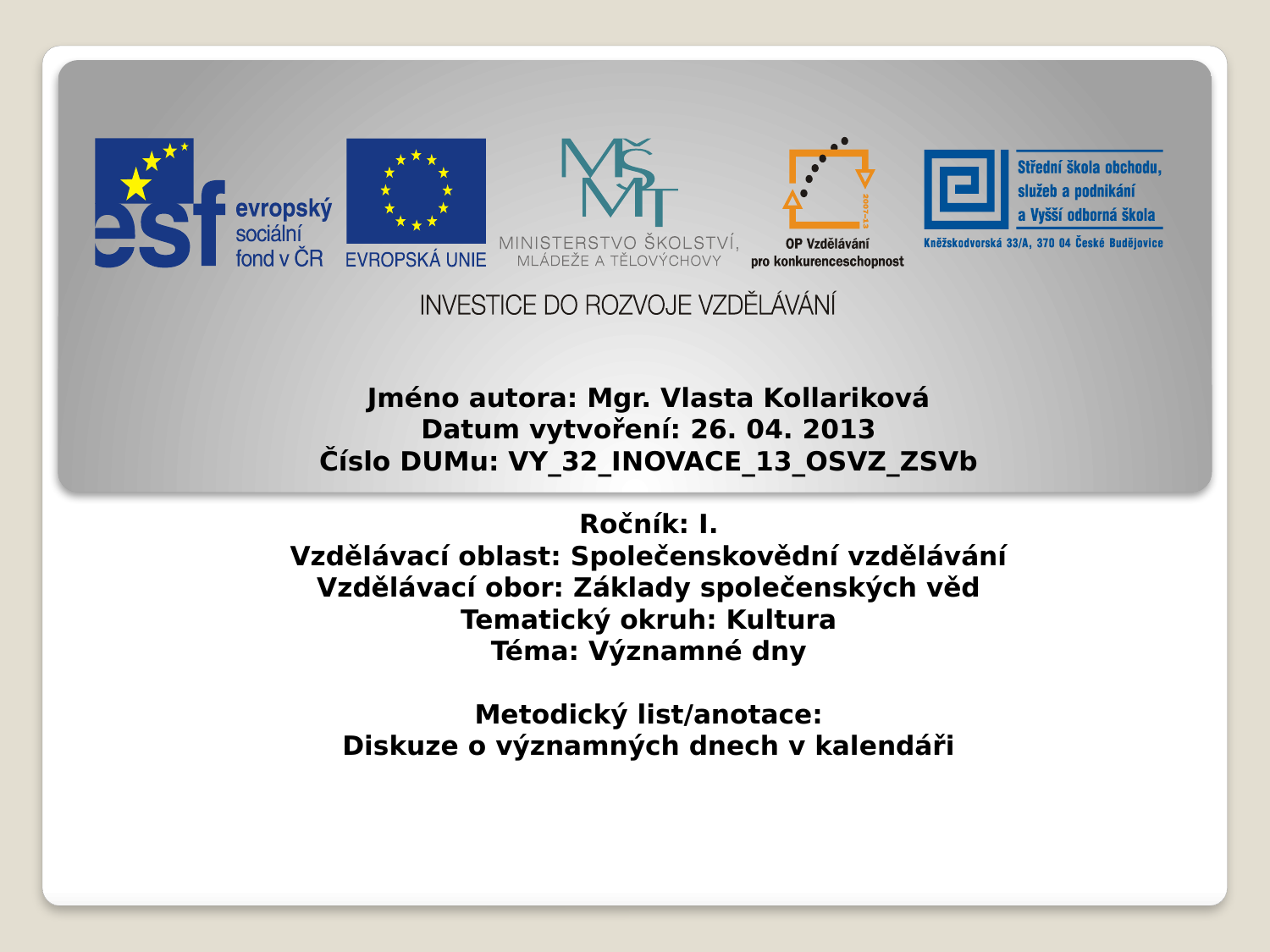

Jméno autora: Mgr. Vlasta Kollariková
Datum vytvoření: 26. 04. 2013
Číslo DUMu: VY_32_INOVACE_13_OSVZ_ZSVb
Ročník: I.
Vzdělávací oblast: Společenskovědní vzdělávání
Vzdělávací obor: Základy společenských věd
Tematický okruh: Kultura
Téma: Významné dny

Metodický list/anotace:
Diskuze o významných dnech v kalendáři